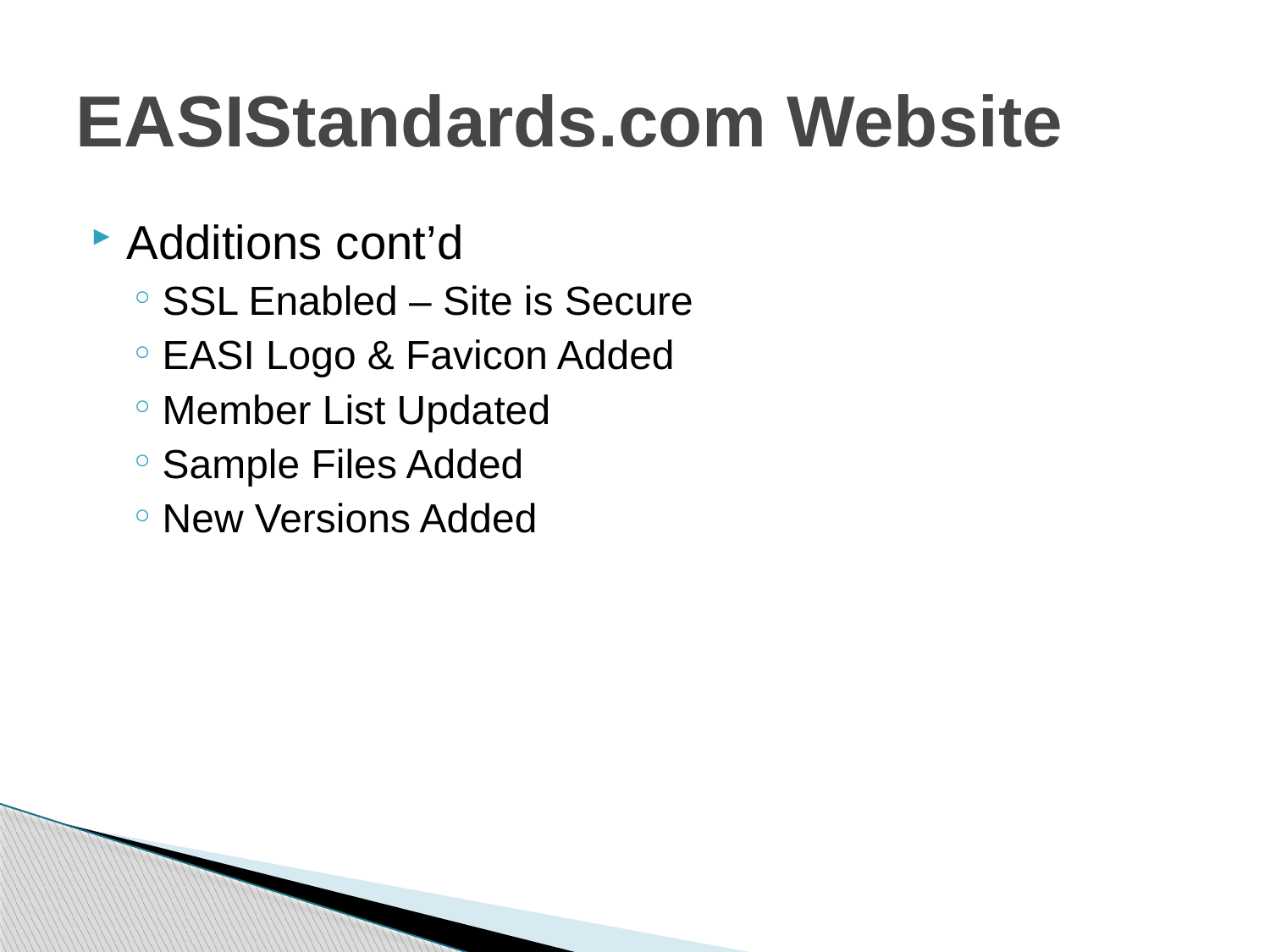

# EASIStandards.com Website
Additions cont’d
SSL Enabled – Site is Secure
EASI Logo & Favicon Added
Member List Updated
Sample Files Added
New Versions Added